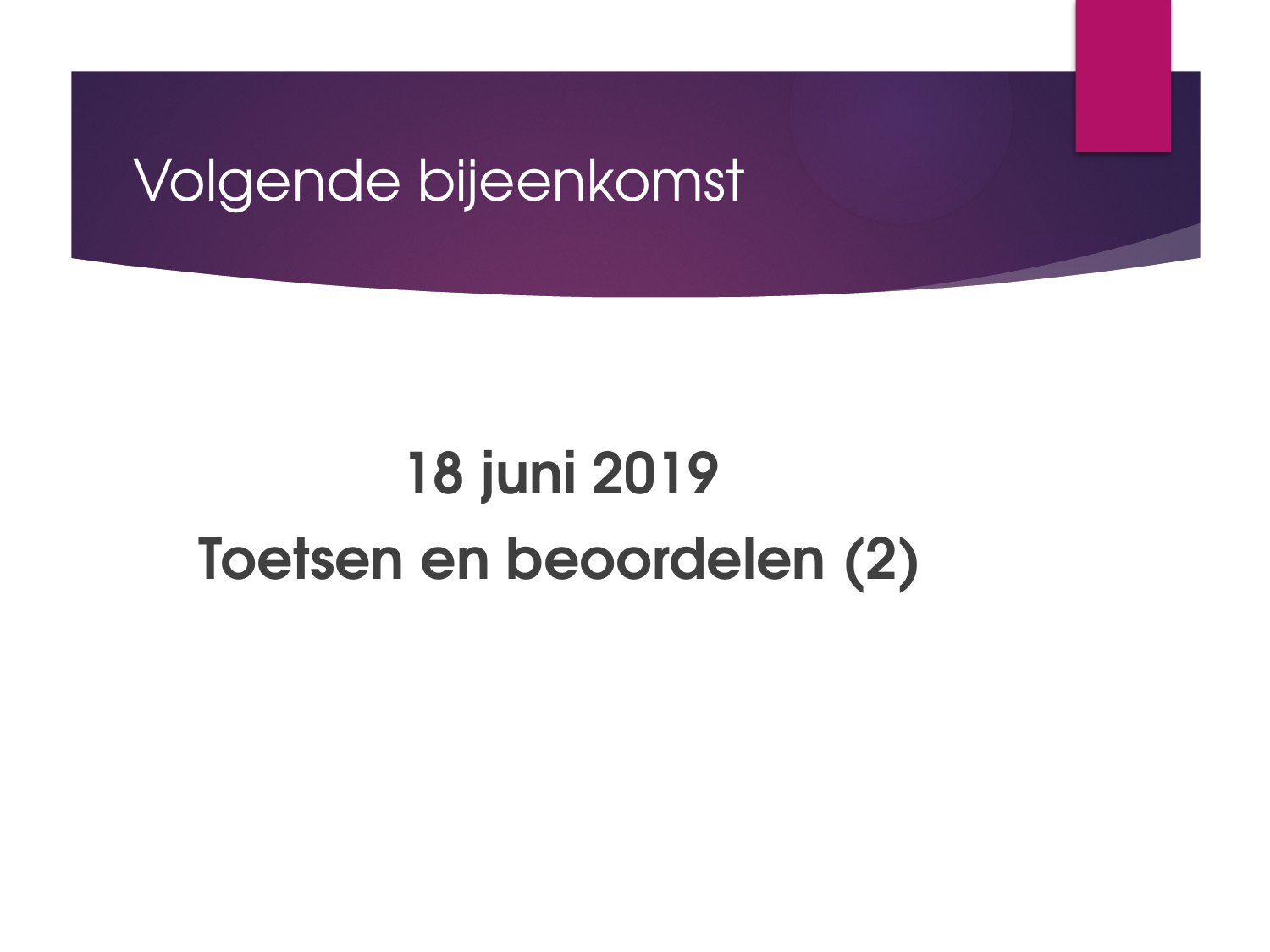

# Volgende bijeenkomst

18 juni 2019
Toetsen en beoordelen (2)